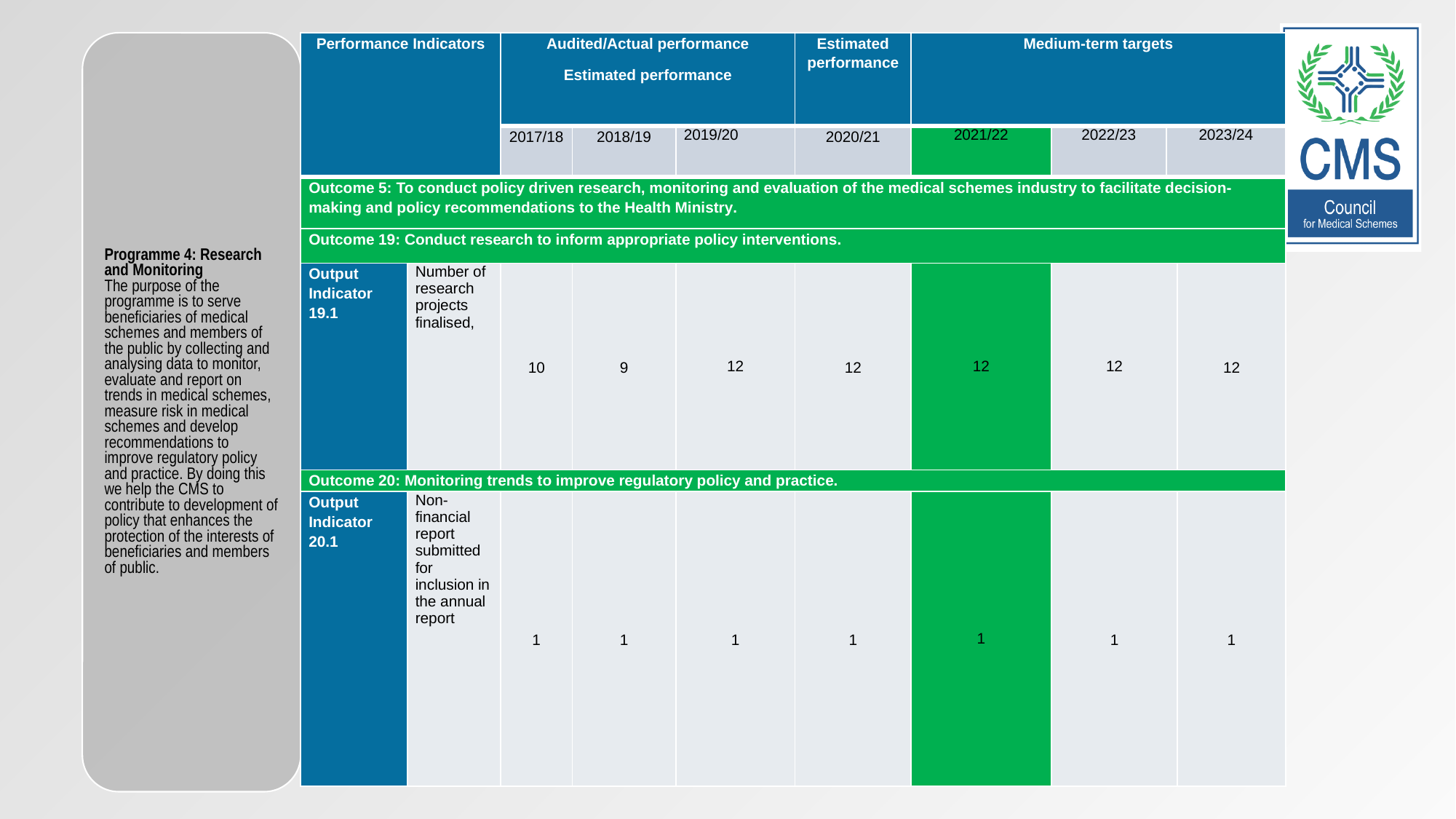

35
Programme 4: Research and Monitoring
The purpose of the programme is to serve beneficiaries of medical schemes and members of the public by collecting and analysing data to monitor, evaluate and report on trends in medical schemes, measure risk in medical schemes and develop recommendations to improve regulatory policy and practice. By doing this we help the CMS to contribute to development of policy that enhances the protection of the interests of beneficiaries and members of public.
| Performance Indicators | Audited/Actual performance Estimated performance | Audited/Actual performance Estimated performance |  |  | Estimated performance | Medium-term targets |  |  |  |
| --- | --- | --- | --- | --- | --- | --- | --- | --- | --- |
|  | 2016/17 | 2017/18 | 2018/19 | 2019/20 | 2020/21 | 2021/22 | 2022/23 | 2023/24 | 2022/23 |
| Outcome 5: To conduct policy driven research, monitoring and evaluation of the medical schemes industry to facilitate decision-making and policy recommendations to the Health Ministry. |  |  |  |  |  |  |  |  |  |
| Outcome 19: Conduct research to inform appropriate policy interventions. |  |  |  |  |  |  |  |  |  |
| Output Indicator 19.1 | Number of research projects finalised, | 10 | 9 | 12 | 12 | 12 | 12 |  | 12 |
| Outcome 20: Monitoring trends to improve regulatory policy and practice. |  |  |  |  |  |  |  |  |  |
| Output Indicator 20.1 | Non-financial report submitted for inclusion in the annual report | 1 | 1 | 1 | 1 | 1 | 1 |  | 1 |